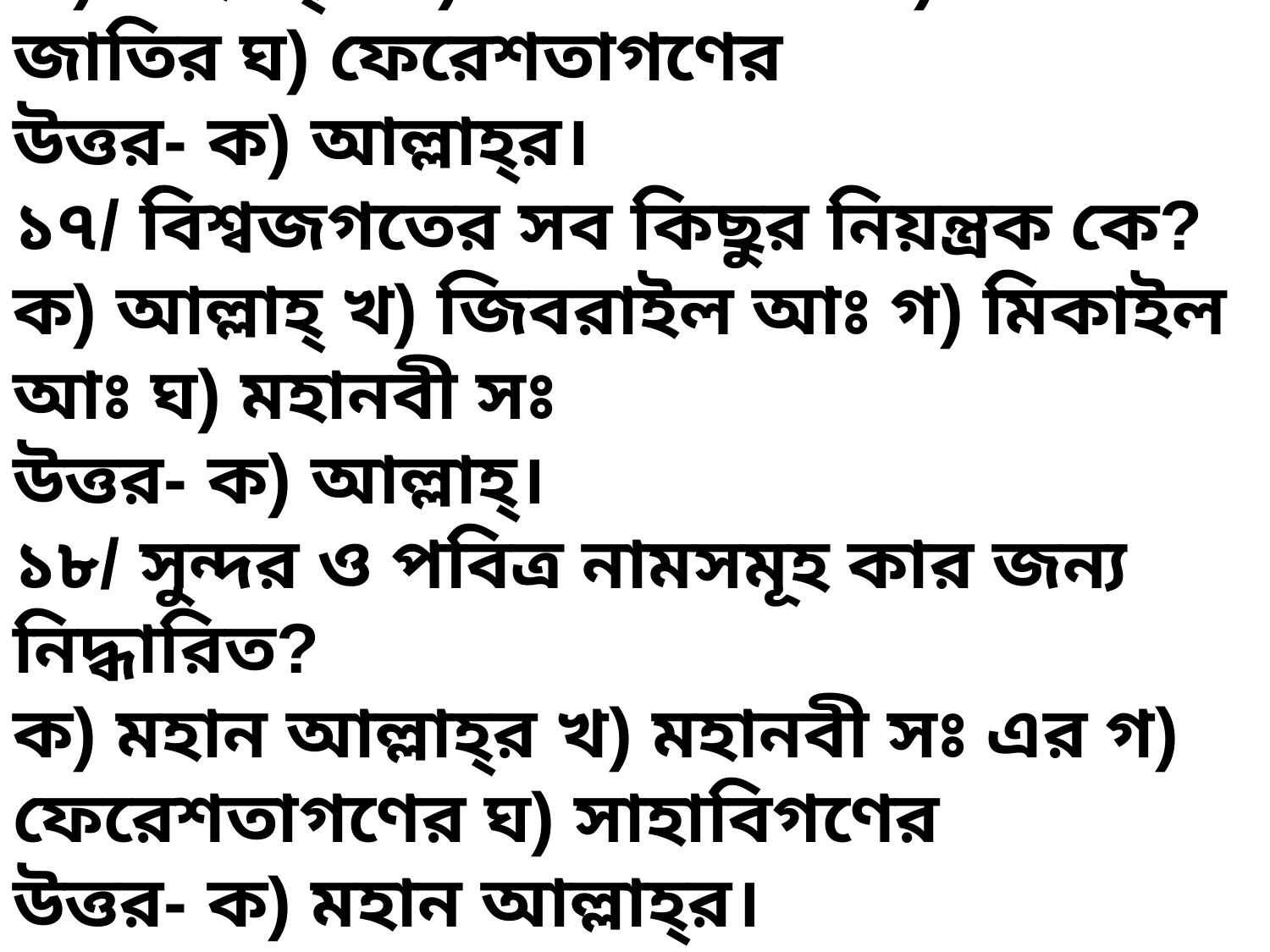

১৬/ ‘সর্বশক্তিমান’ কার বৈশিষ্ট্য?
ক) আল্লাহ্‌র খ) মানবজাতির গ) জিন জাতির ঘ) ফেরেশতাগণের                         উত্তর- ক) আল্লাহ্‌র।
১৭/ বিশ্বজগতের সব কিছুর নিয়ন্ত্রক কে?
ক) আল্লাহ্‌ খ) জিবরাইল আঃ গ) মিকাইল আঃ ঘ) মহানবী সঃ                              উত্তর- ক) আল্লাহ্‌।
১৮/ সুন্দর ও পবিত্র নামসমূহ কার জন্য নিদ্ধারিত?
ক) মহান আল্লাহ্‌র খ) মহানবী সঃ এর গ) ফেরেশতাগণের ঘ) সাহাবিগণের           উত্তর- ক) মহান আল্লাহ্‌র।